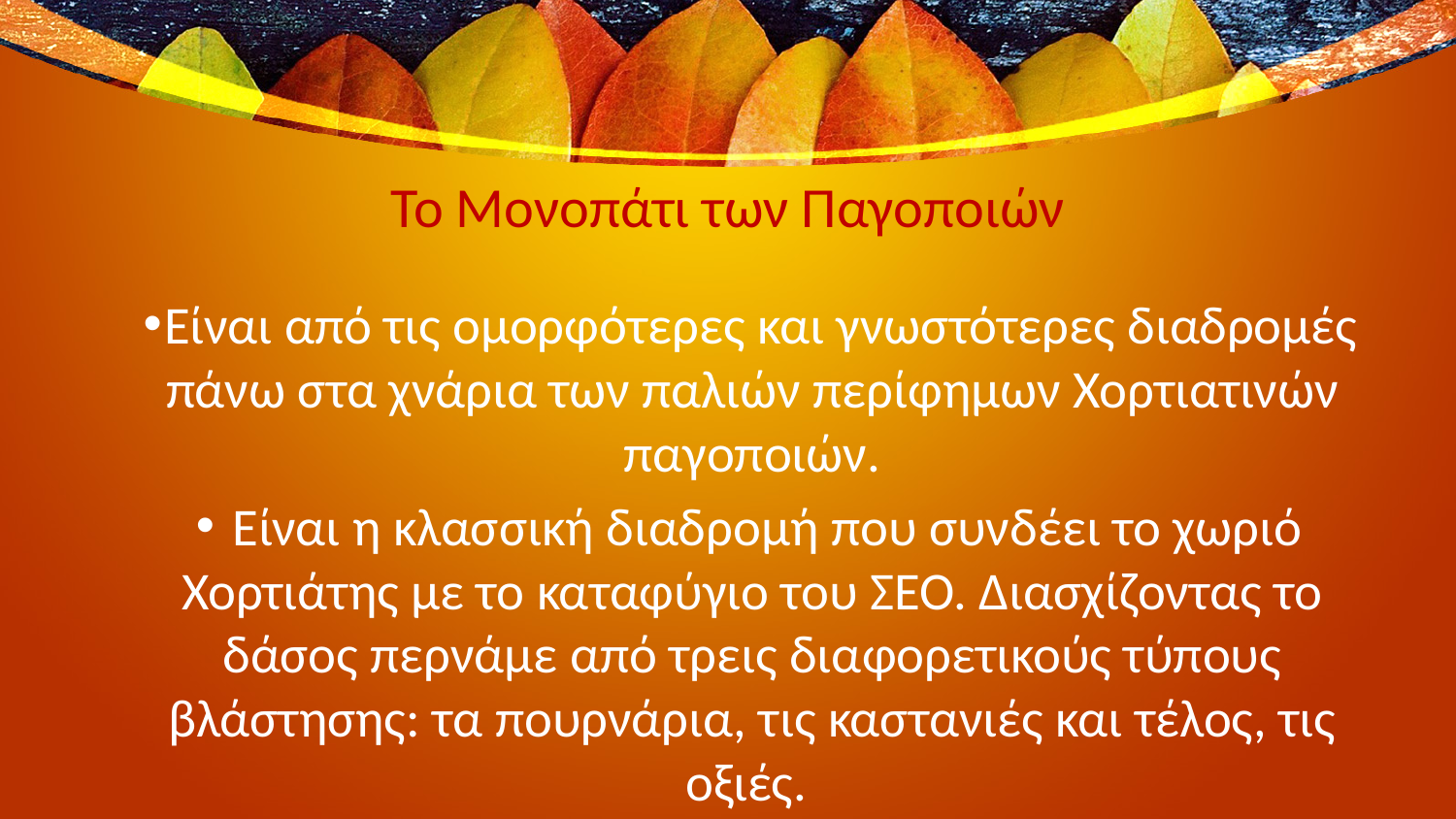

# Το Μονοπάτι των Παγοποιών
Είναι από τις ομορφότερες και γνωστότερες διαδρομές πάνω στα χνάρια των παλιών περίφημων Χορτιατινών παγοποιών.
 Είναι η κλασσική διαδρομή που συνδέει το χωριό Χορτιάτης με το καταφύγιο του ΣΕΟ. Διασχίζοντας το δάσος περνάμε από τρεις διαφορετικούς τύπους βλάστησης: τα πουρνάρια, τις καστανιές και τέλος, τις οξιές.